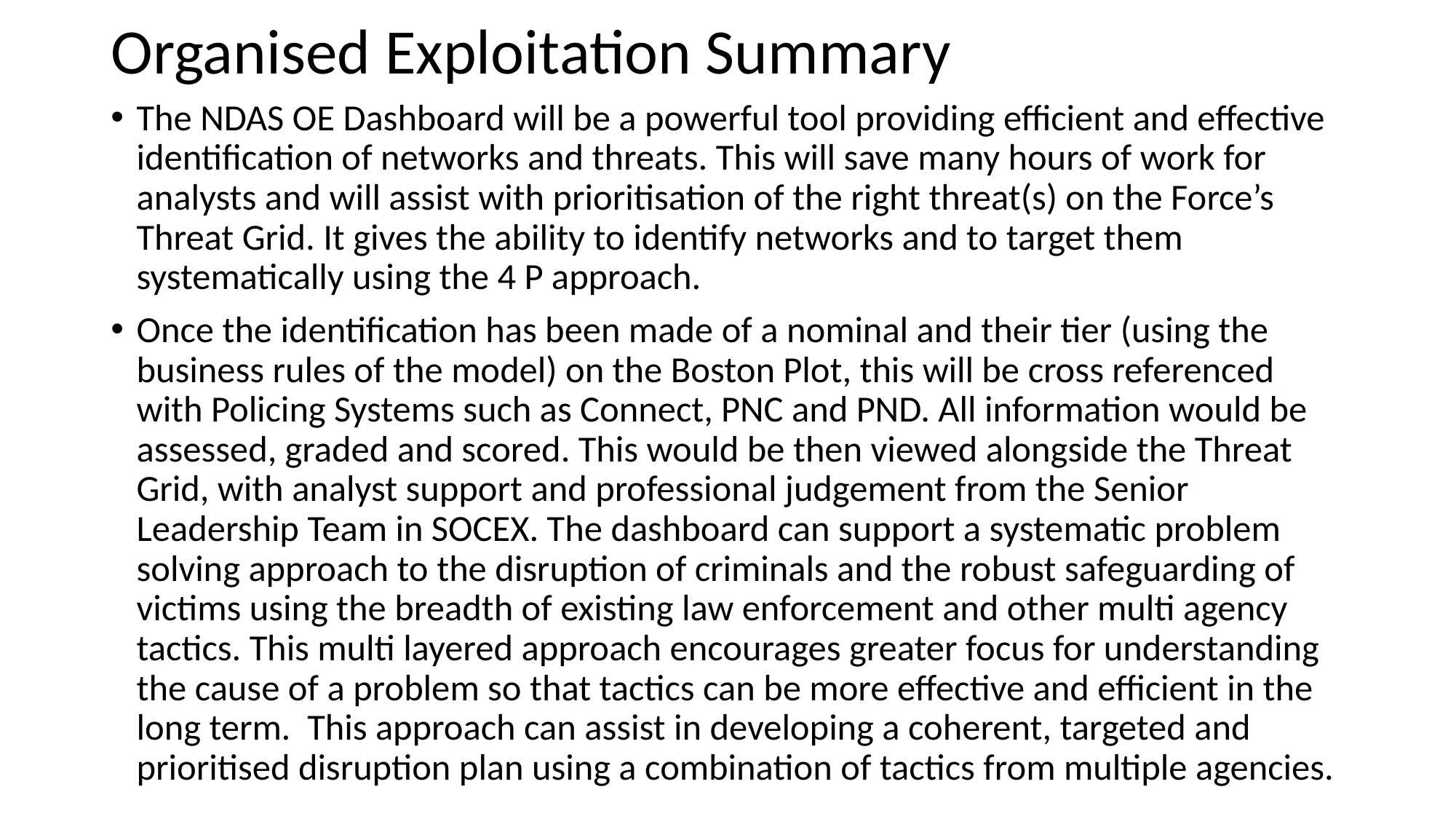

# Organised Exploitation Summary
The NDAS OE Dashboard will be a powerful tool providing efficient and effective identification of networks and threats. This will save many hours of work for analysts and will assist with prioritisation of the right threat(s) on the Force’s Threat Grid. It gives the ability to identify networks and to target them systematically using the 4 P approach.
Once the identification has been made of a nominal and their tier (using the business rules of the model) on the Boston Plot, this will be cross referenced with Policing Systems such as Connect, PNC and PND. All information would be assessed, graded and scored. This would be then viewed alongside the Threat Grid, with analyst support and professional judgement from the Senior Leadership Team in SOCEX. The dashboard can support a systematic problem solving approach to the disruption of criminals and the robust safeguarding of victims using the breadth of existing law enforcement and other multi agency tactics. This multi layered approach encourages greater focus for understanding the cause of a problem so that tactics can be more effective and efficient in the long term.  This approach can assist in developing a coherent, targeted and prioritised disruption plan using a combination of tactics from multiple agencies.